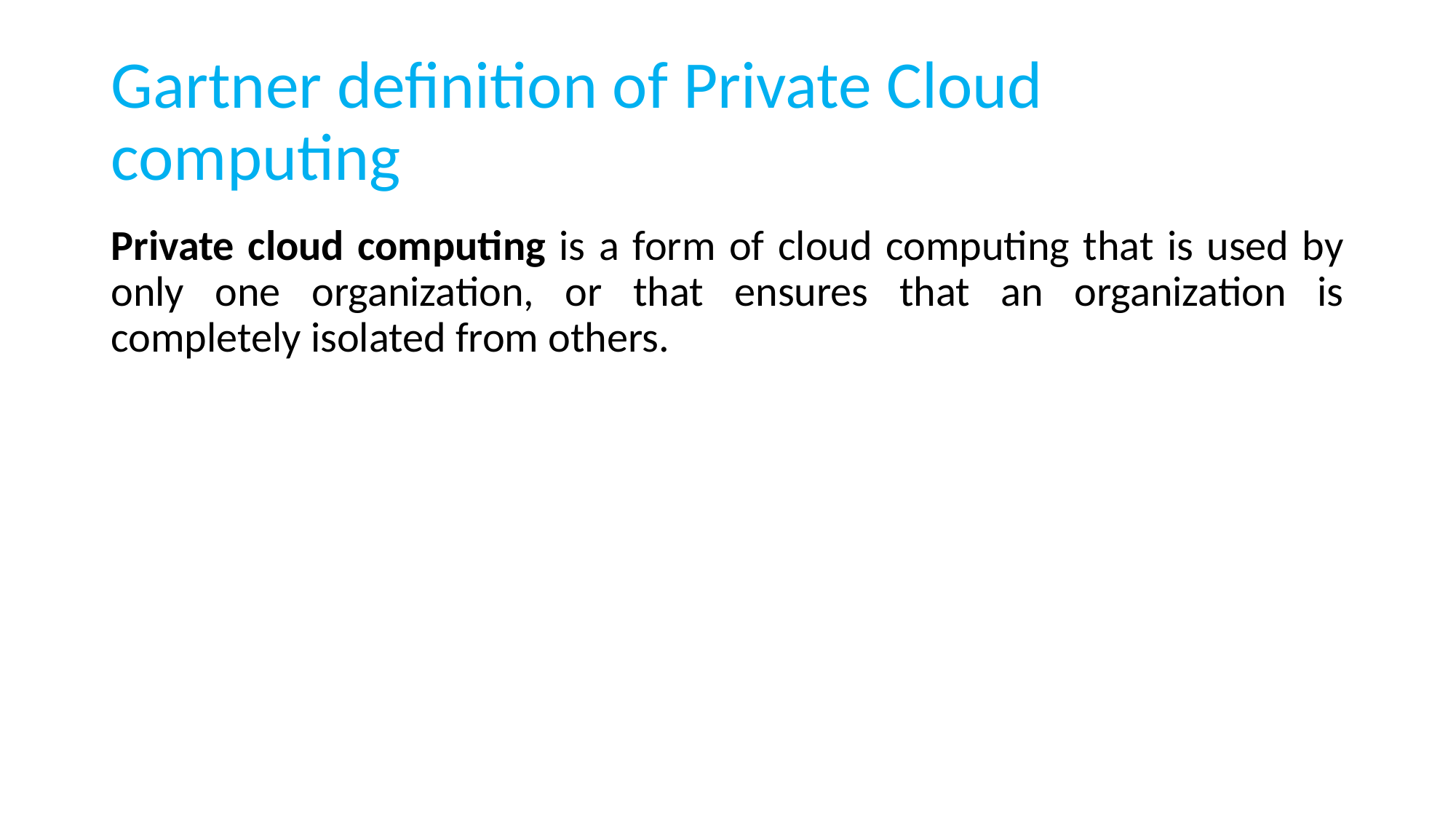

# Gartner definition of Private Cloud computing
Private cloud computing is a form of cloud computing that is used by only one organization, or that ensures that an organization is completely isolated from others.